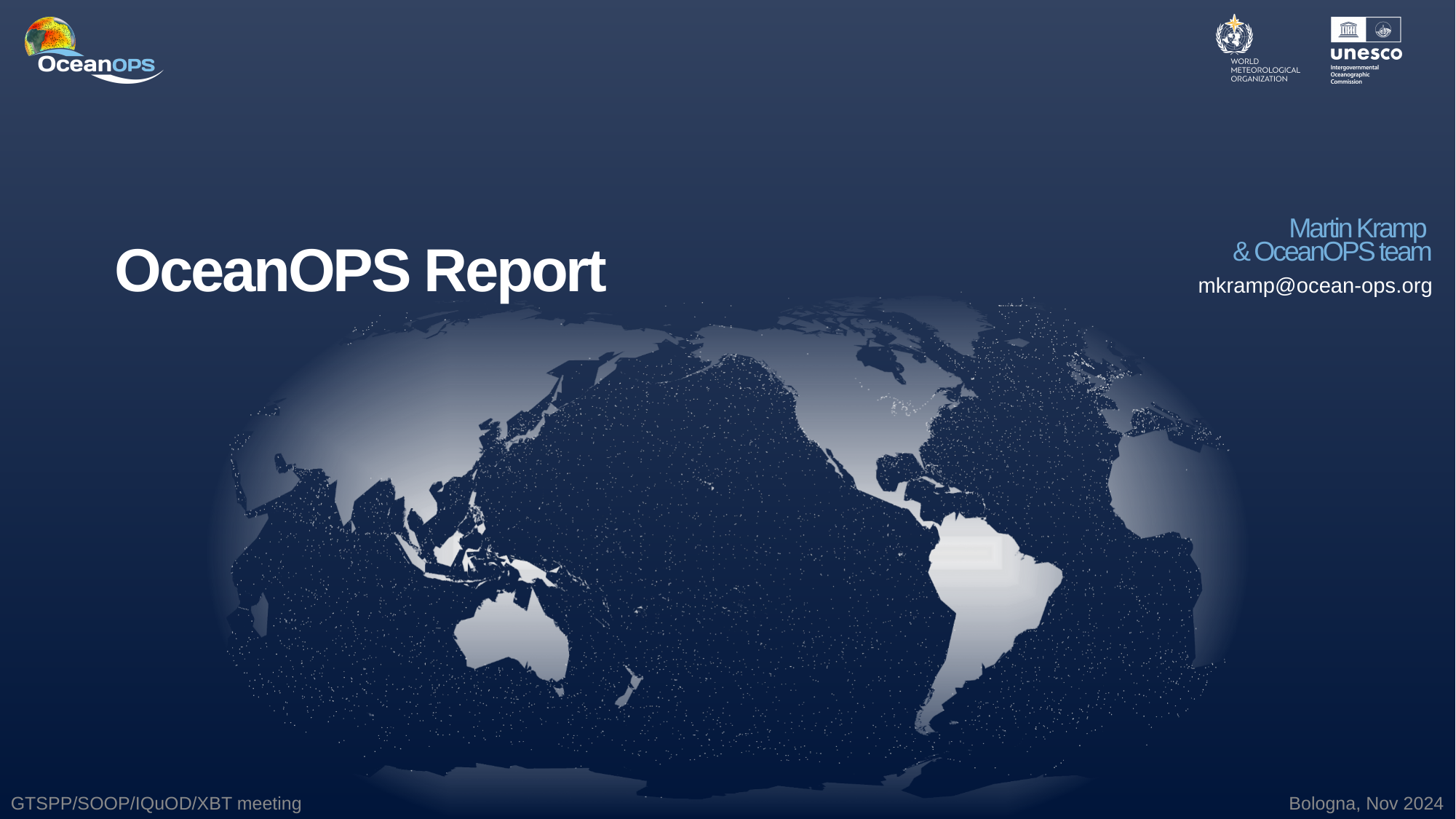

Martin Kramp
& OceanOPS team
# OceanOPS Report
mkramp@ocean-ops.org